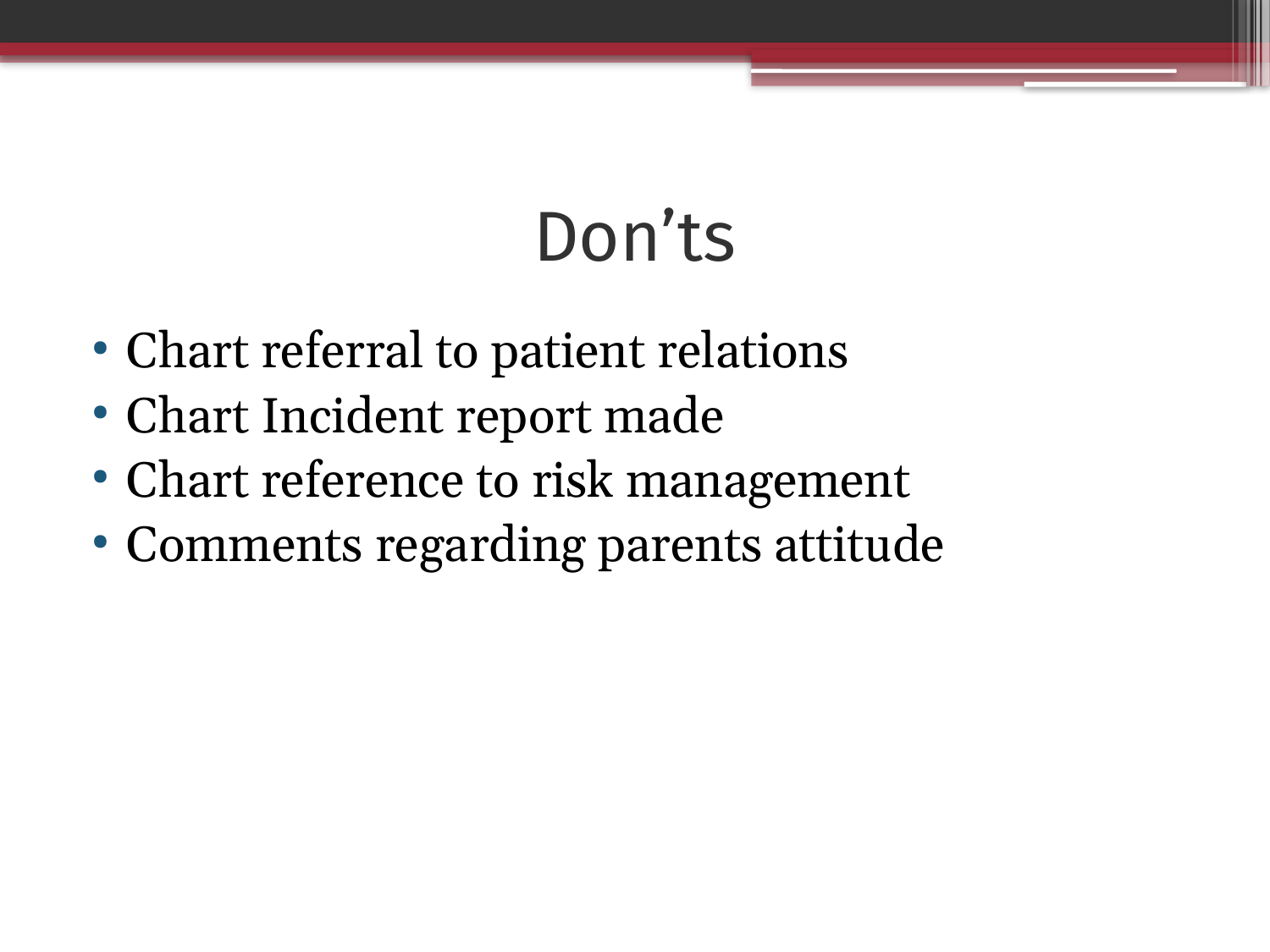

# Don’ts
Chart referral to patient relations
Chart Incident report made
Chart reference to risk management
Comments regarding parents attitude